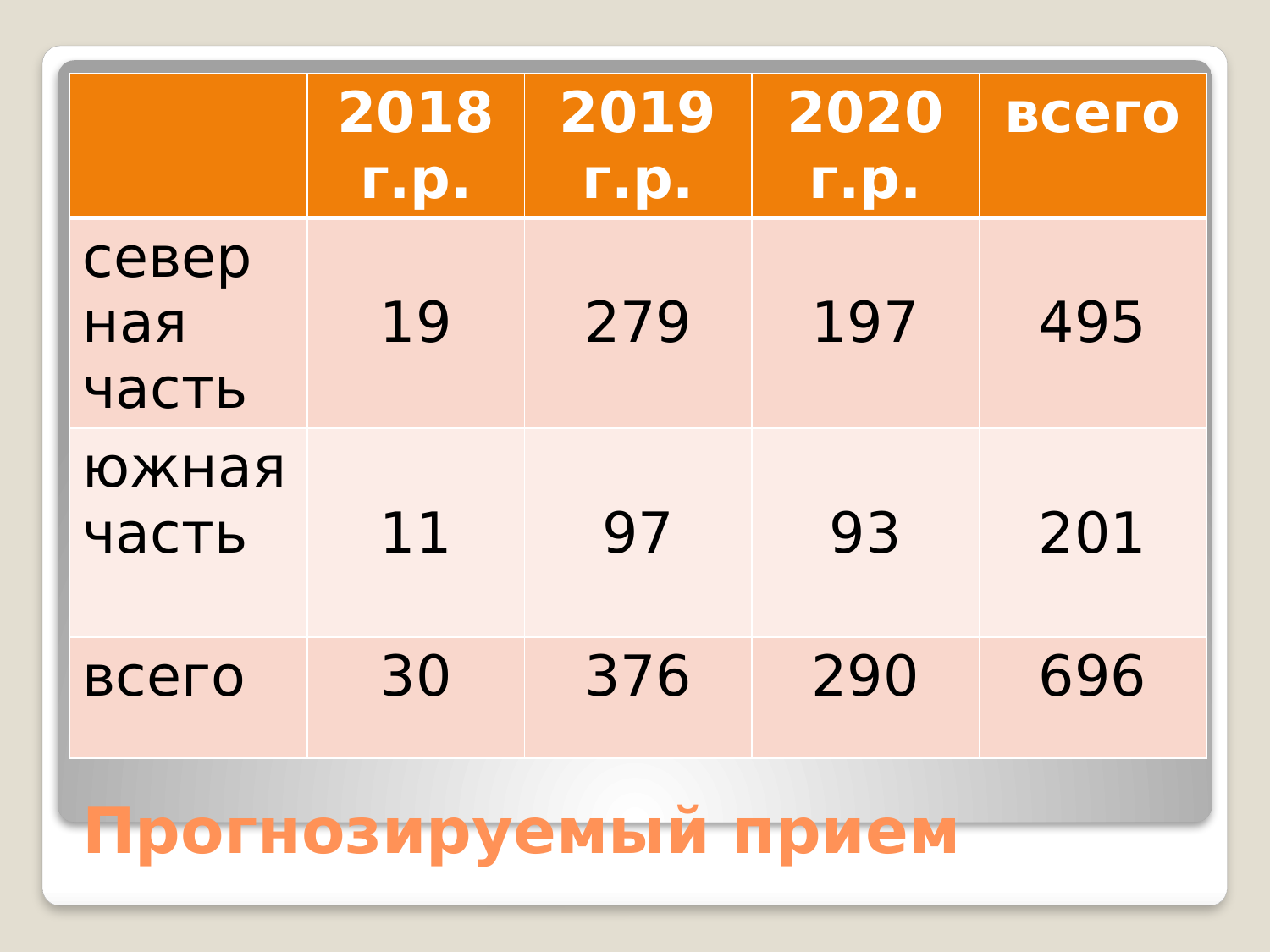

|  | 2018 г.р. | 2019 г.р. | 2020 г.р. | всего |
| --- | --- | --- | --- | --- |
| север ная часть | 19 | 279 | 197 | 495 |
| южная часть | 11 | 97 | 93 | 201 |
| всего | 30 | 376 | 290 | 696 |
# Прогнозируемый прием